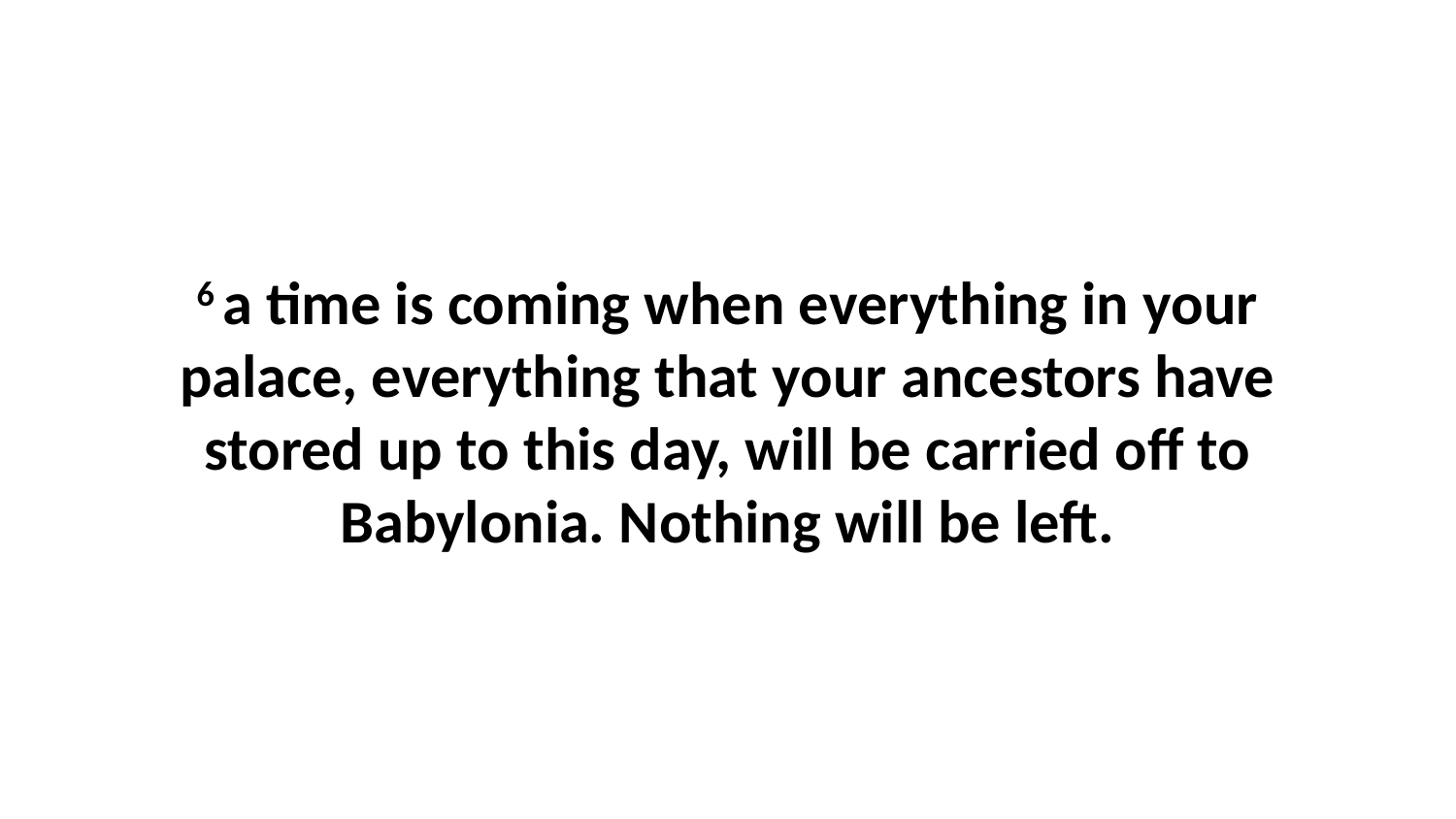

6 a time is coming when everything in your palace, everything that your ancestors have stored up to this day, will be carried off to Babylonia. Nothing will be left.